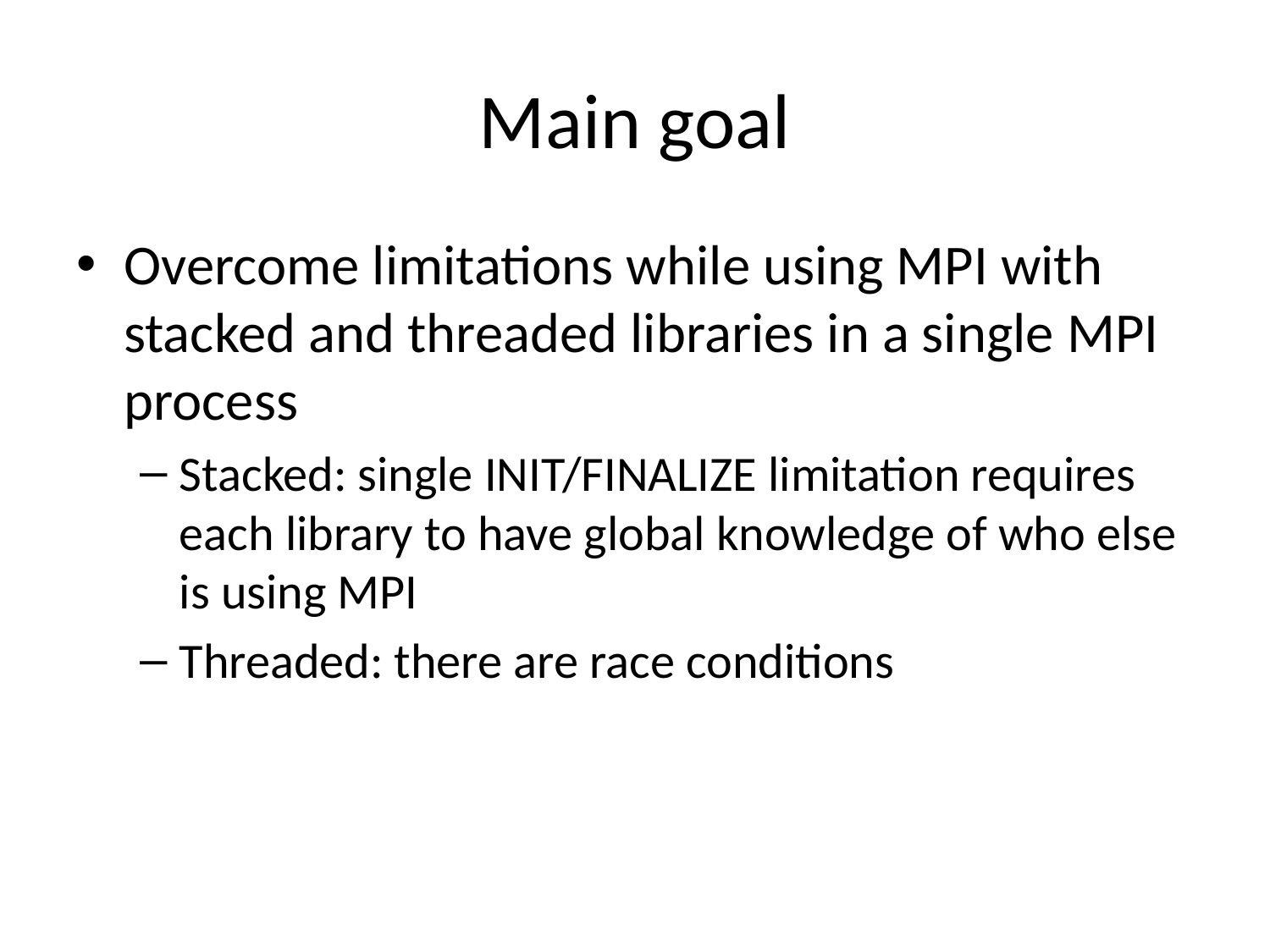

# Main goal
Overcome limitations while using MPI with stacked and threaded libraries in a single MPI process
Stacked: single INIT/FINALIZE limitation requires each library to have global knowledge of who else is using MPI
Threaded: there are race conditions